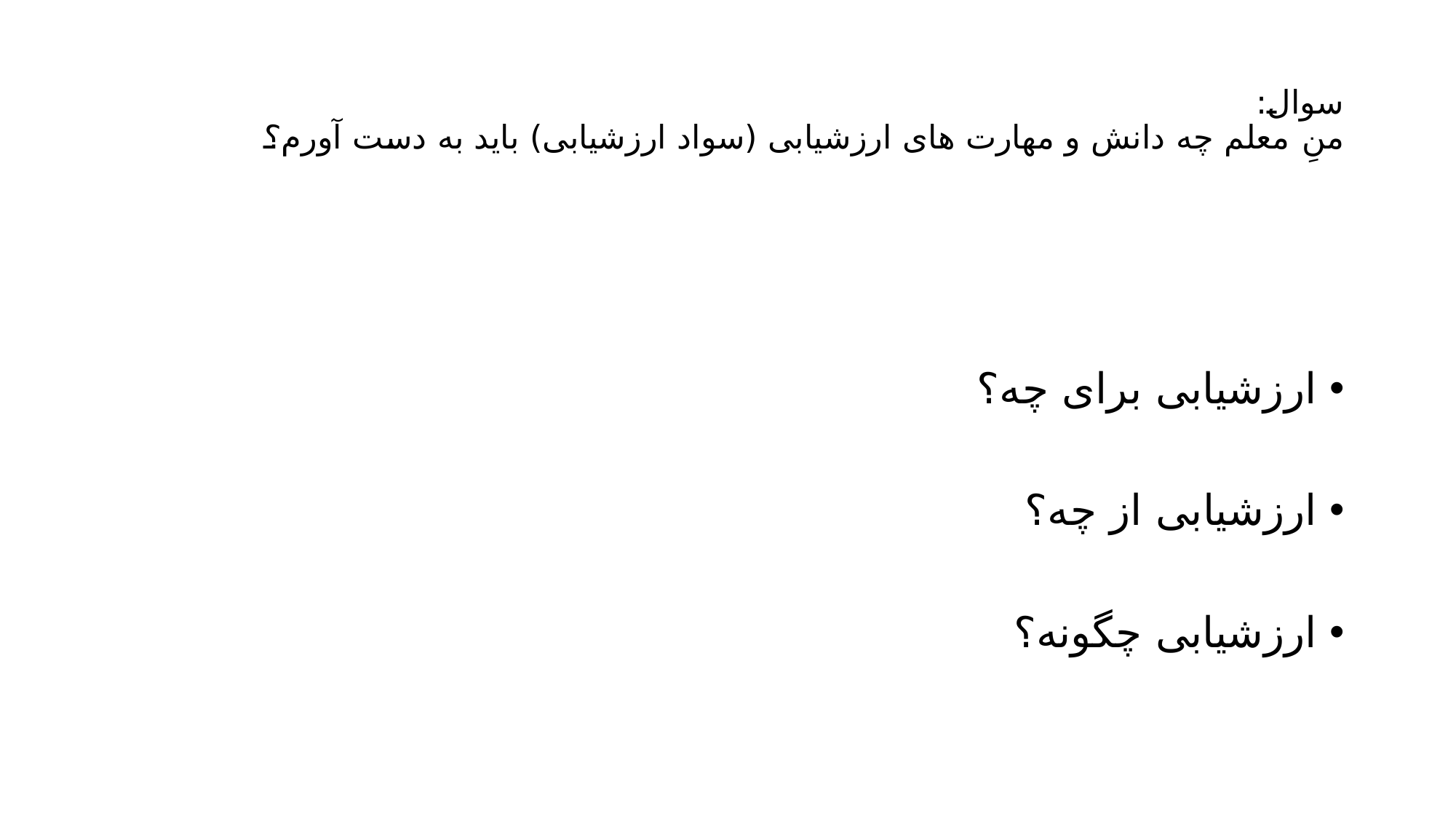

# سوال: منِ معلم چه دانش و مهارت های ارزشیابی (سواد ارزشیابی) باید به دست آورم؟
ارزشیابی برای چه؟

ارزشیابی از چه؟

ارزشیابی چگونه؟